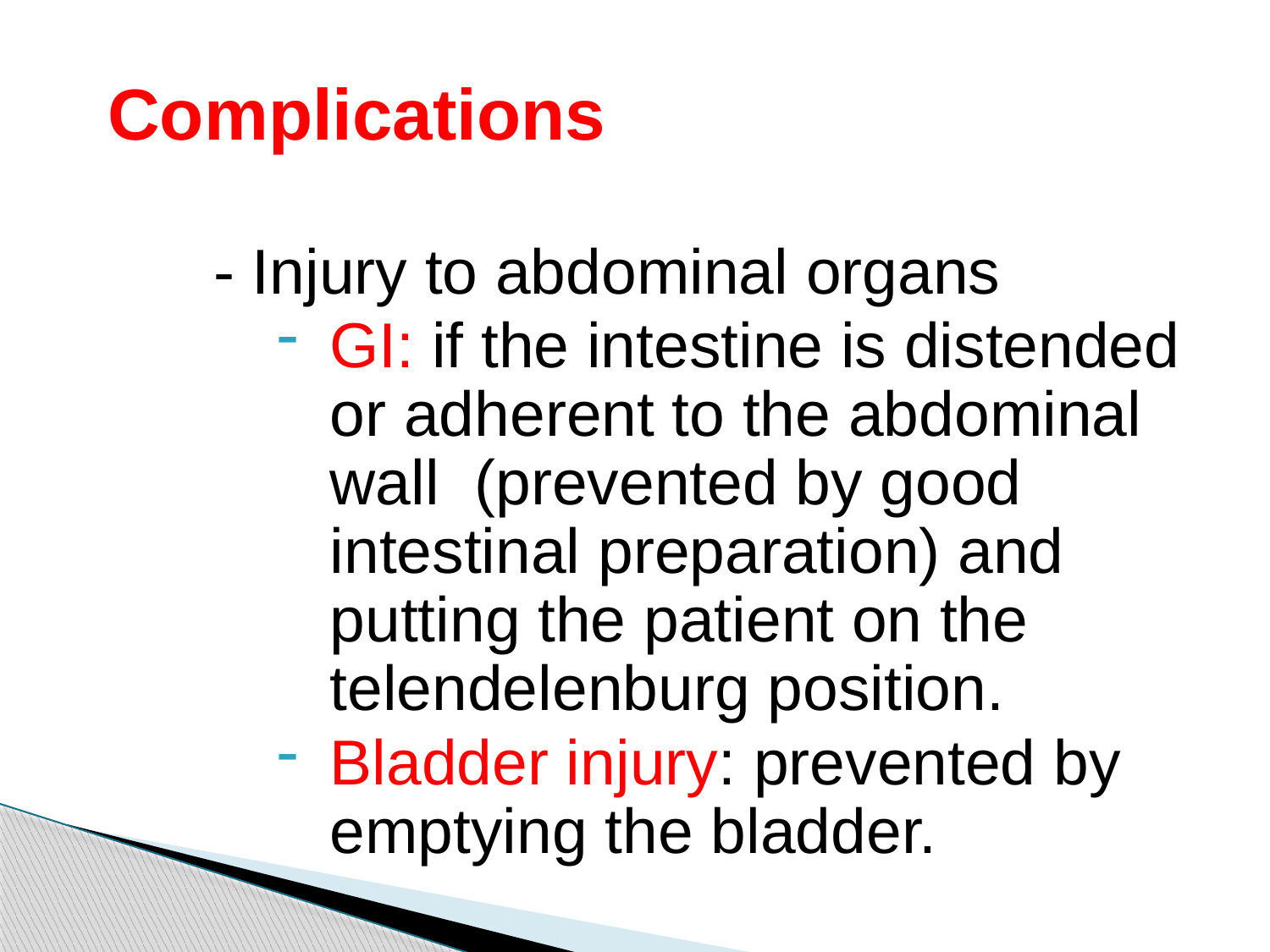

# Complications
- Injury to abdominal organs
GI: if the intestine is distended or adherent to the abdominal wall  (prevented by good intestinal preparation) and putting the patient on the telendelenburg position.
Bladder injury: prevented by emptying the bladder.